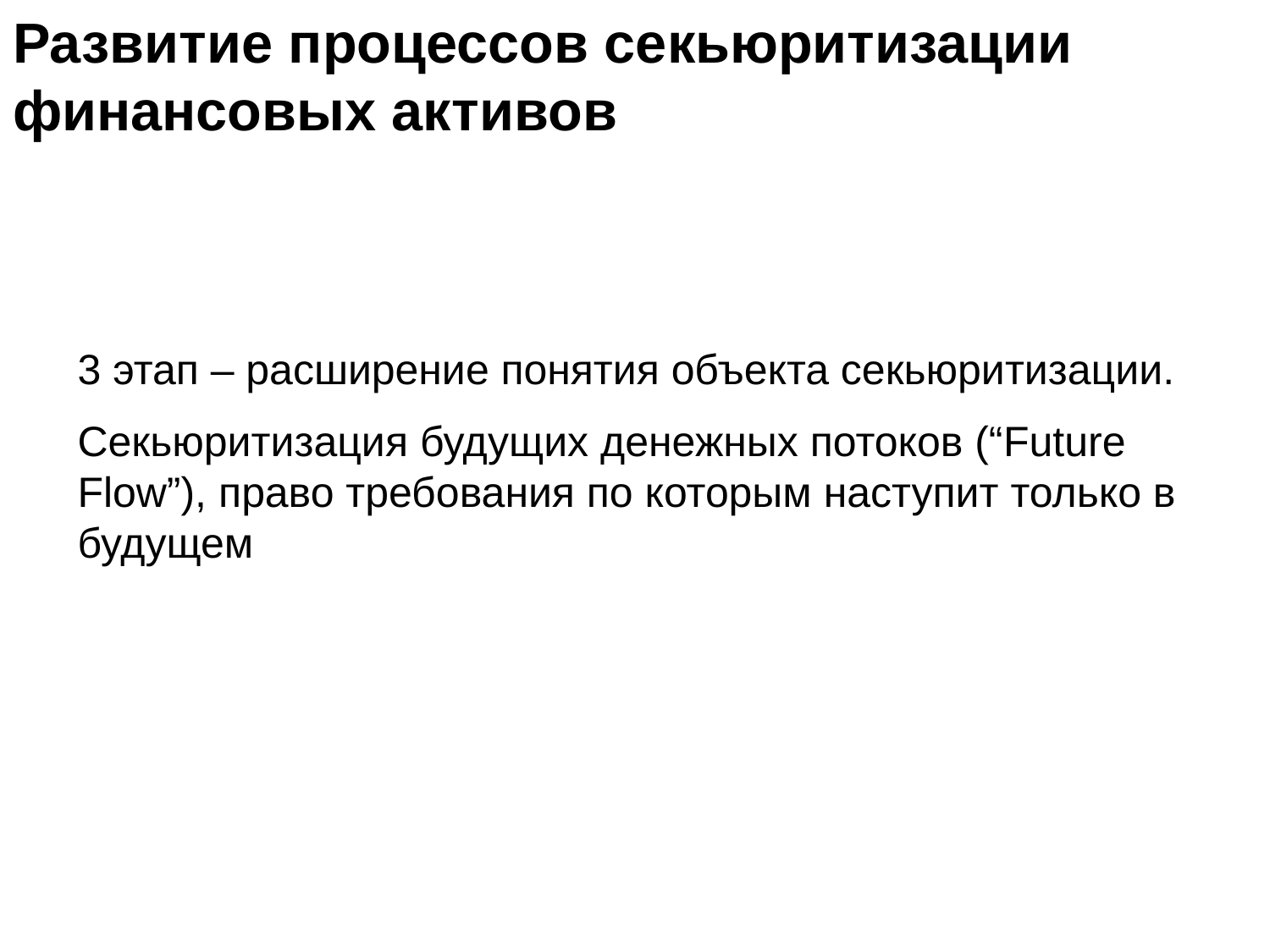

# Развитие процессов секьюритизации финансовых активов
3 этап – расширение понятия объекта секьюритизации.
Секьюритизация будущих денежных потоков (“Future Flow”), право требования по которым наступит только в будущем